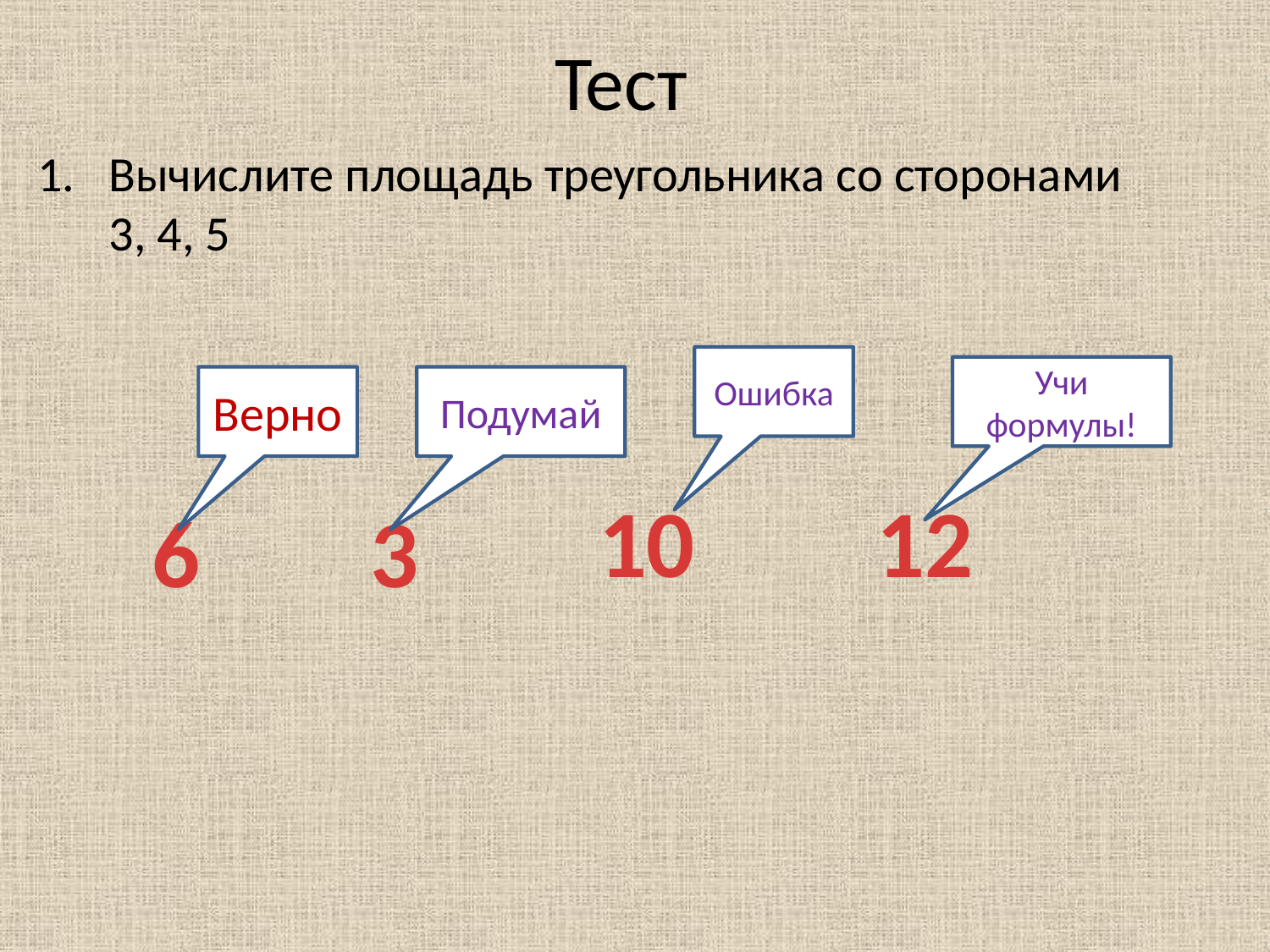

# Тест
Вычислите площадь треугольника со сторонами 3, 4, 5

Ошибка
Учи формулы!
Верно
Подумай
10
12
6
3